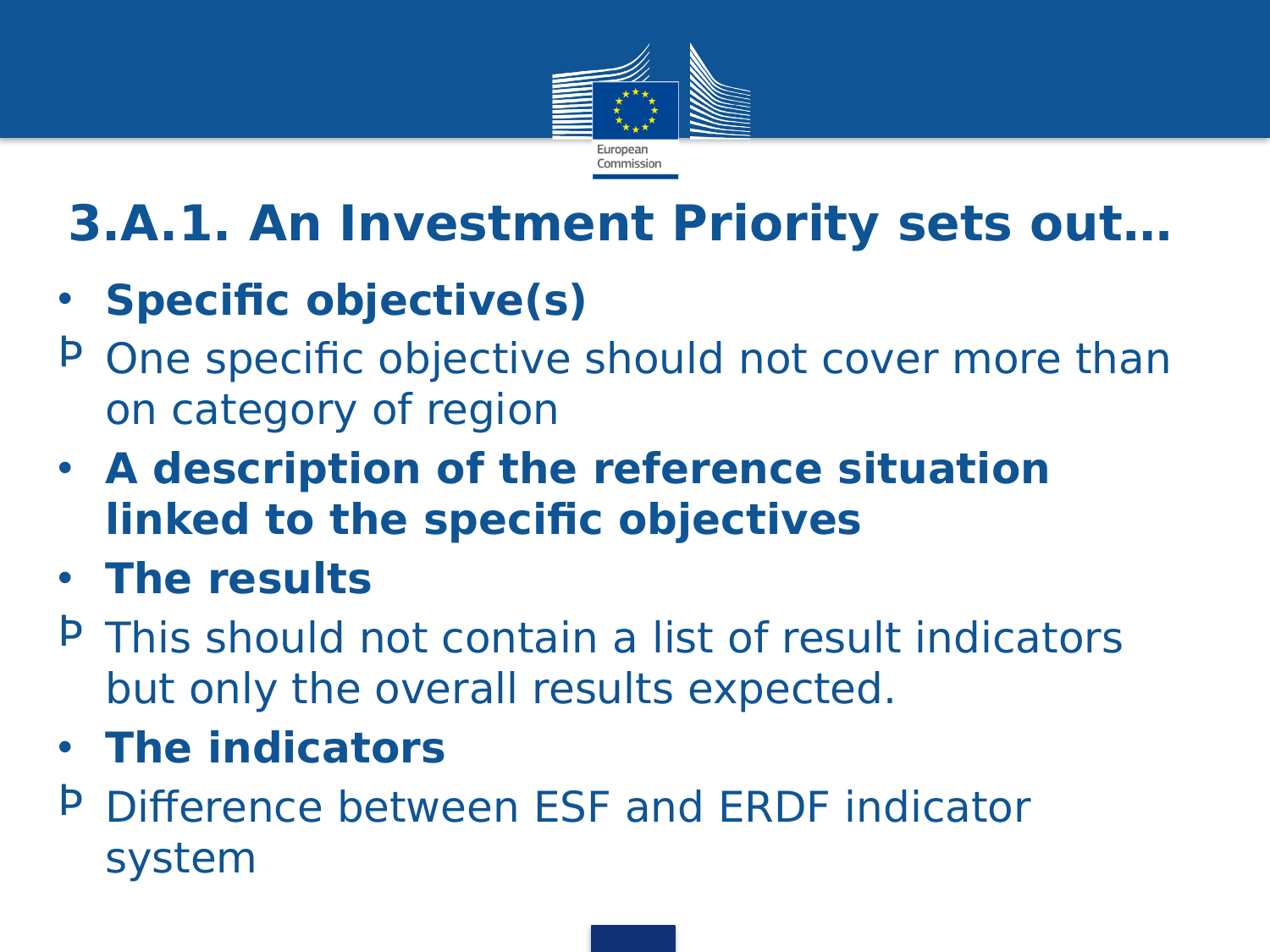

# 3.A.1. An Investment Priority sets out…
Specific objective(s)
One specific objective should not cover more than on category of region
A description of the reference situation linked to the specific objectives
The results
This should not contain a list of result indicators but only the overall results expected.
The indicators
Difference between ESF and ERDF indicator system